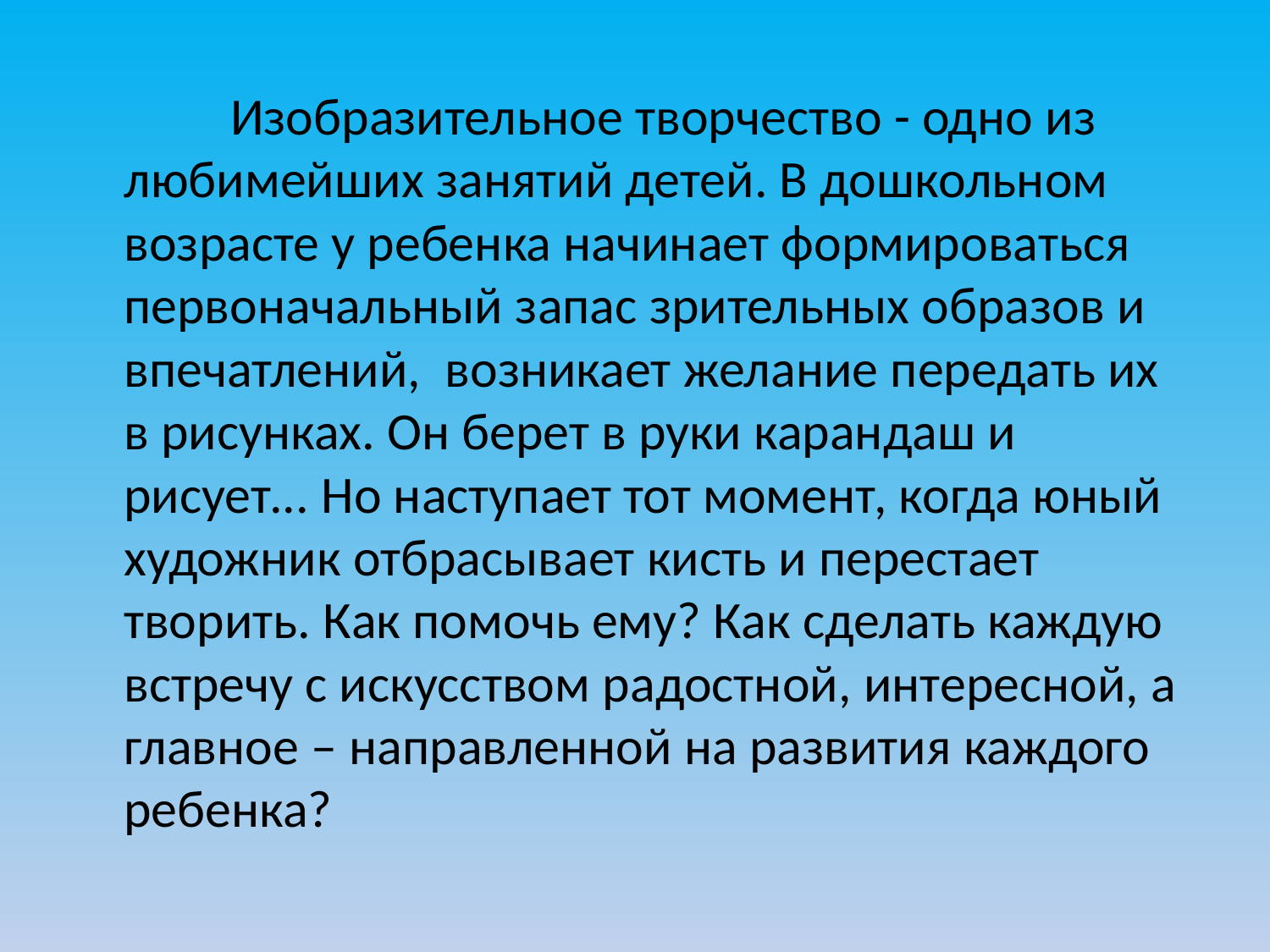

#
             Изобразительное творчество - одно из любимейших занятий детей. В дошкольном возрасте у ребенка начинает формироваться первоначальный запас зрительных образов и впечатлений,  возникает желание передать их в рисунках. Он берет в руки карандаш и рисует... Но наступает тот момент, когда юный художник отбрасывает кисть и перестает творить. Как помочь ему? Как сделать каждую встречу с искусством радостной, интересной, а главное – направленной на развития каждого ребенка?